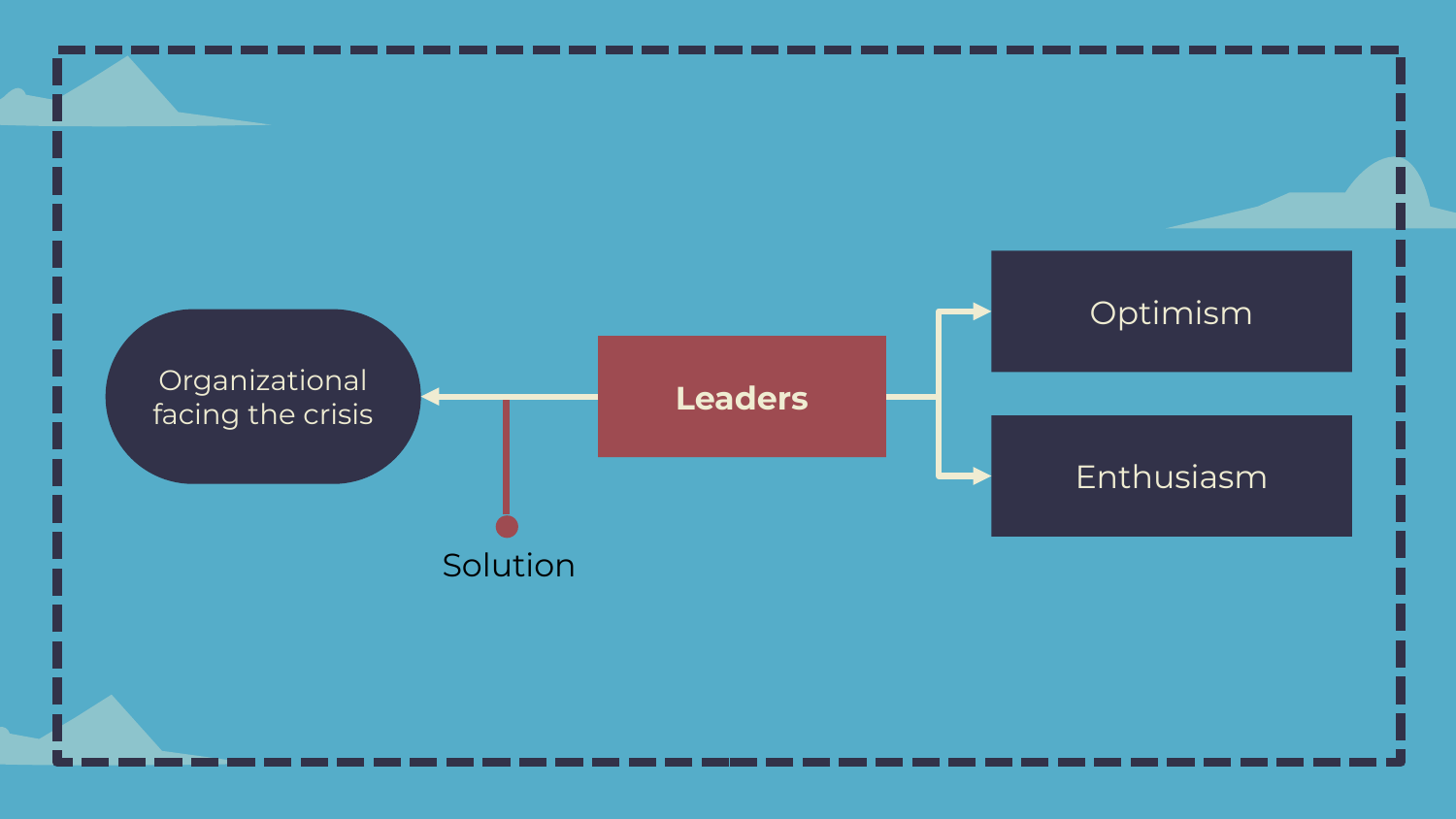

Optimism
Organizational facing the crisis
Leaders
Enthusiasm

Solution